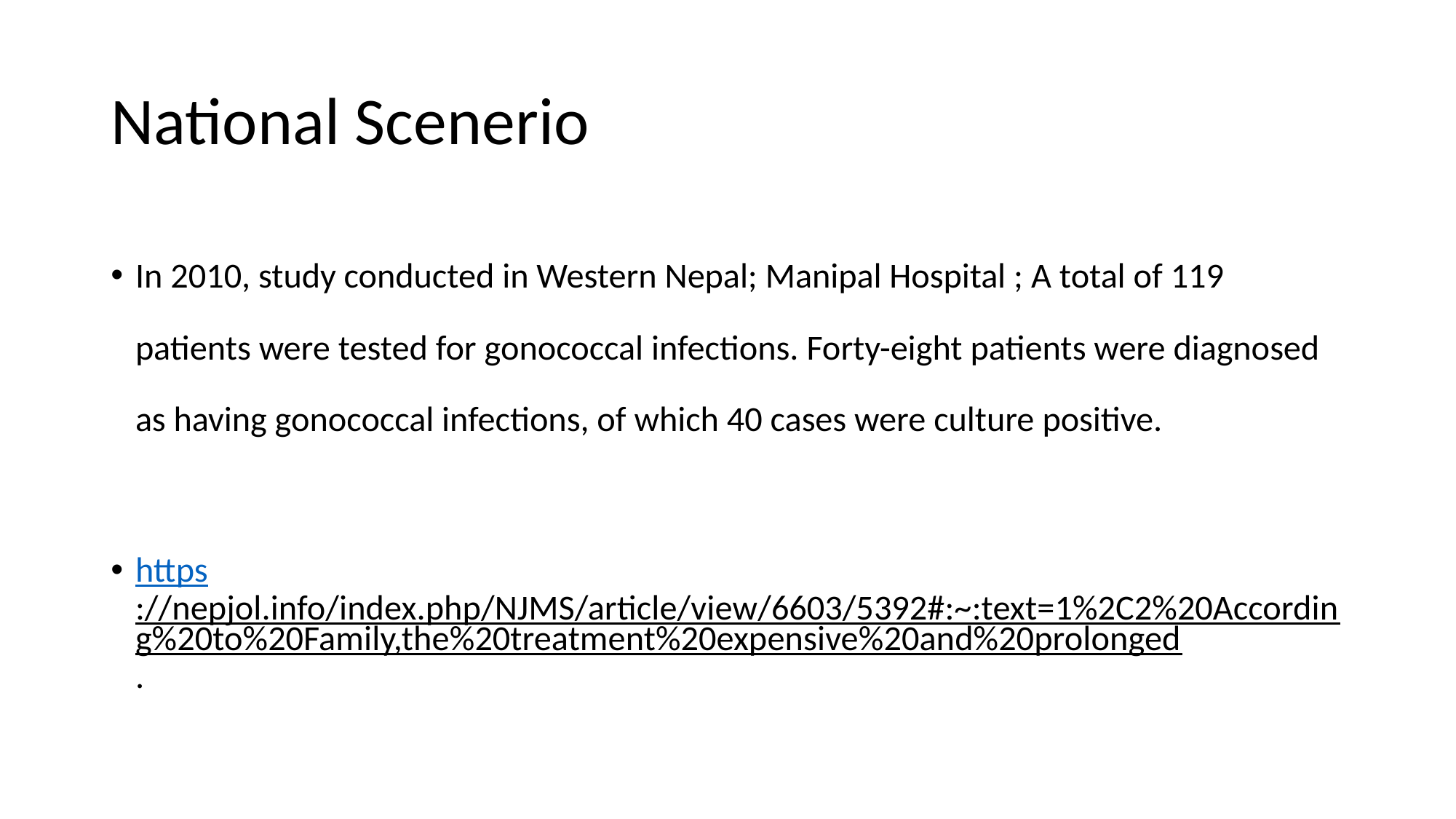

# National Scenerio
In 2010, study conducted in Western Nepal; Manipal Hospital ; A total of 119 patients were tested for gonococcal infections. Forty-eight patients were diagnosed as having gonococcal infections, of which 40 cases were culture positive.

https://nepjol.info/index.php/NJMS/article/view/6603/5392#:~:text=1%2C2%20According%20to%20Family,the%20treatment%20expensive%20and%20prolonged.